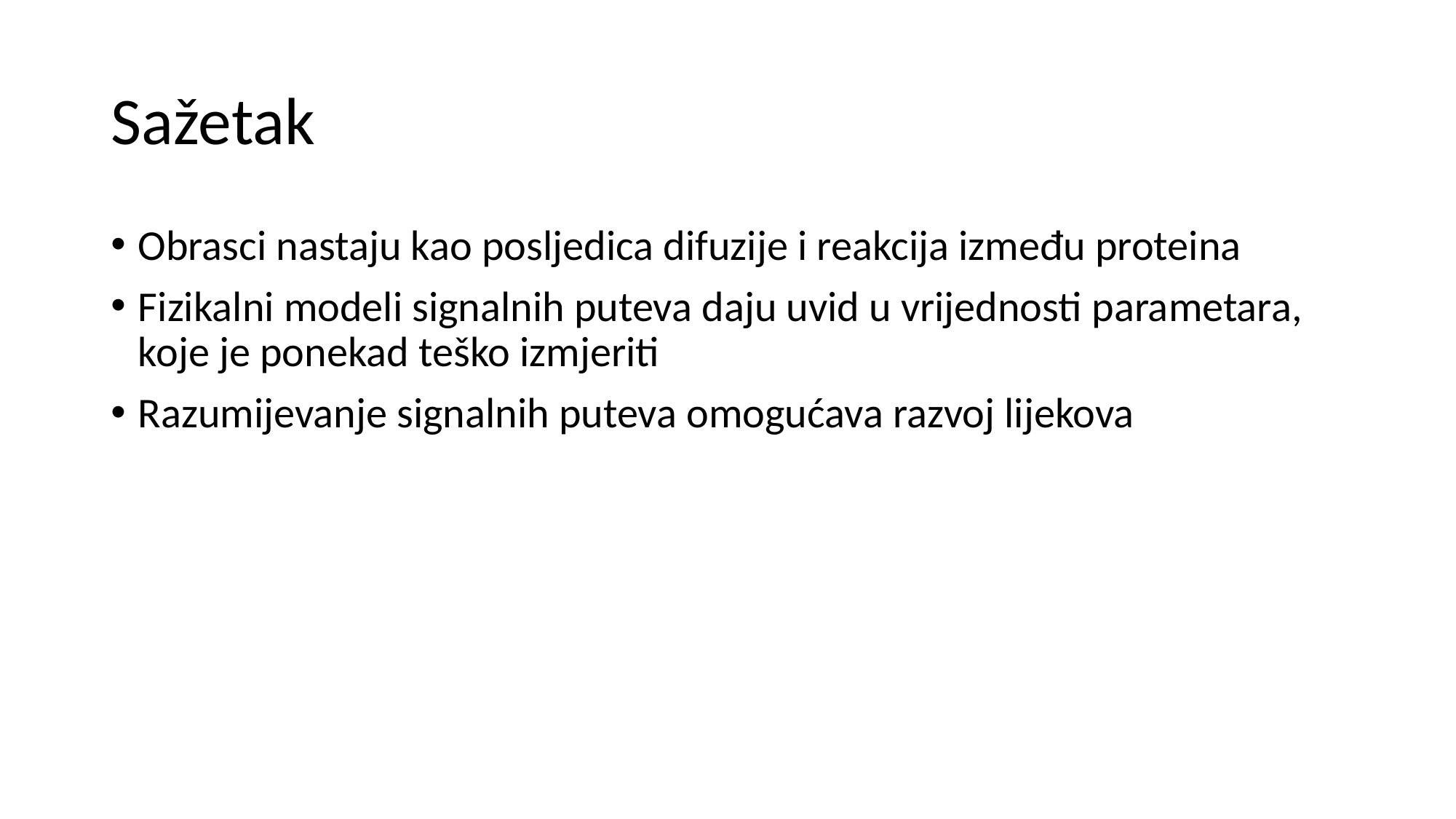

# Sažetak
Obrasci nastaju kao posljedica difuzije i reakcija između proteina
Fizikalni modeli signalnih puteva daju uvid u vrijednosti parametara, koje je ponekad teško izmjeriti
Razumijevanje signalnih puteva omogućava razvoj lijekova